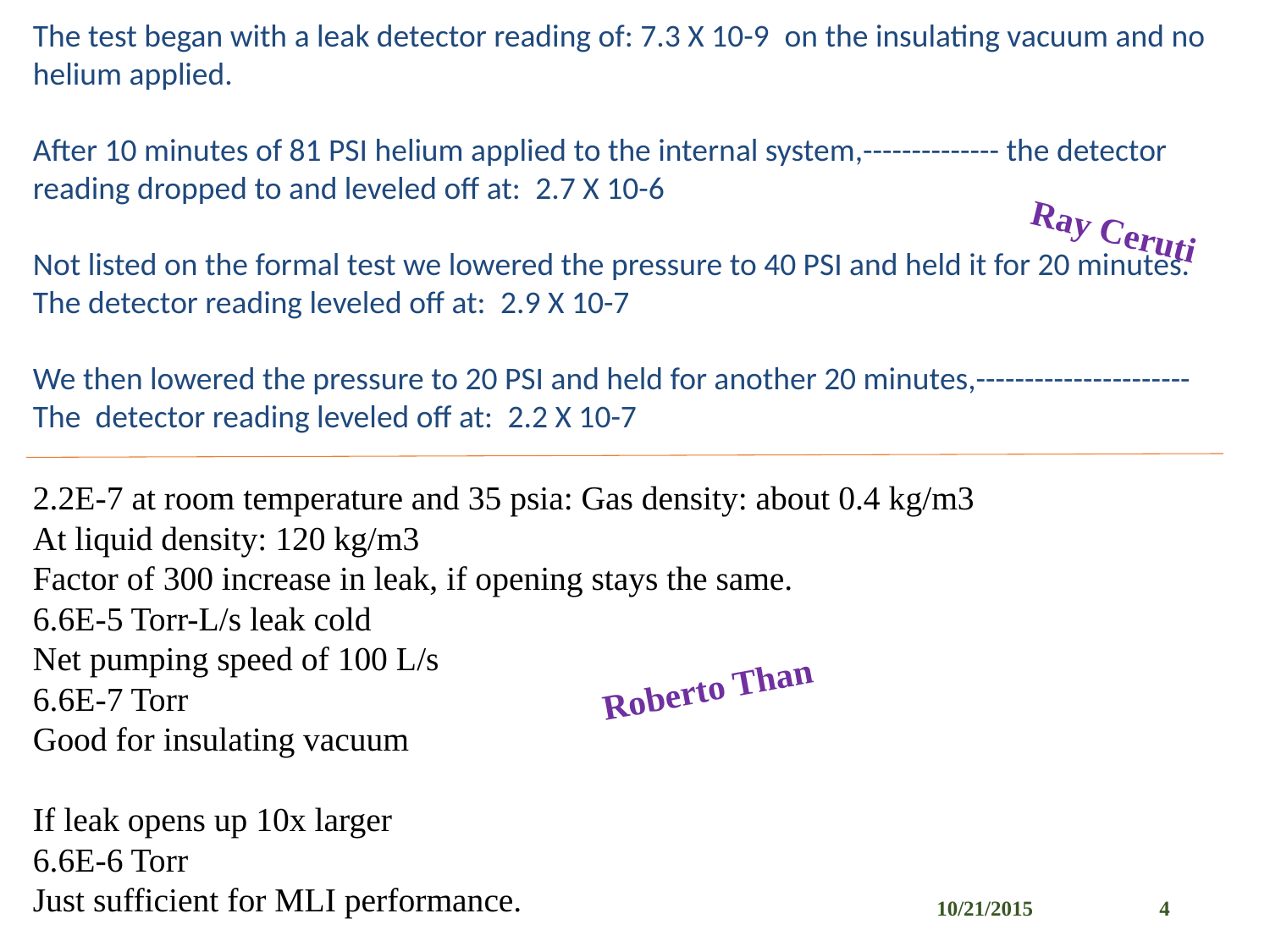

The test began with a leak detector reading of: 7.3 X 10-9  on the insulating vacuum and no helium applied.

After 10 minutes of 81 PSI helium applied to the internal system,-------------- the detector reading dropped to and leveled off at:  2.7 X 10-6

Not listed on the formal test we lowered the pressure to 40 PSI and held it for 20 minutes.  The detector reading leveled off at:  2.9 X 10-7

We then lowered the pressure to 20 PSI and held for another 20 minutes,----------------------The  detector reading leveled off at:  2.2 X 10-7

2.2E-7 at room temperature and 35 psia: Gas density: about 0.4 kg/m3
At liquid density: 120 kg/m3
Factor of 300 increase in leak, if opening stays the same.
6.6E-5 Torr-L/s leak cold
Net pumping speed of 100 L/s
6.6E-7 Torr
Good for insulating vacuum

If leak opens up 10x larger
6.6E-6 Torr
Just sufficient for MLI performance.
Ray Ceruti
Roberto Than
10/21/2015
4